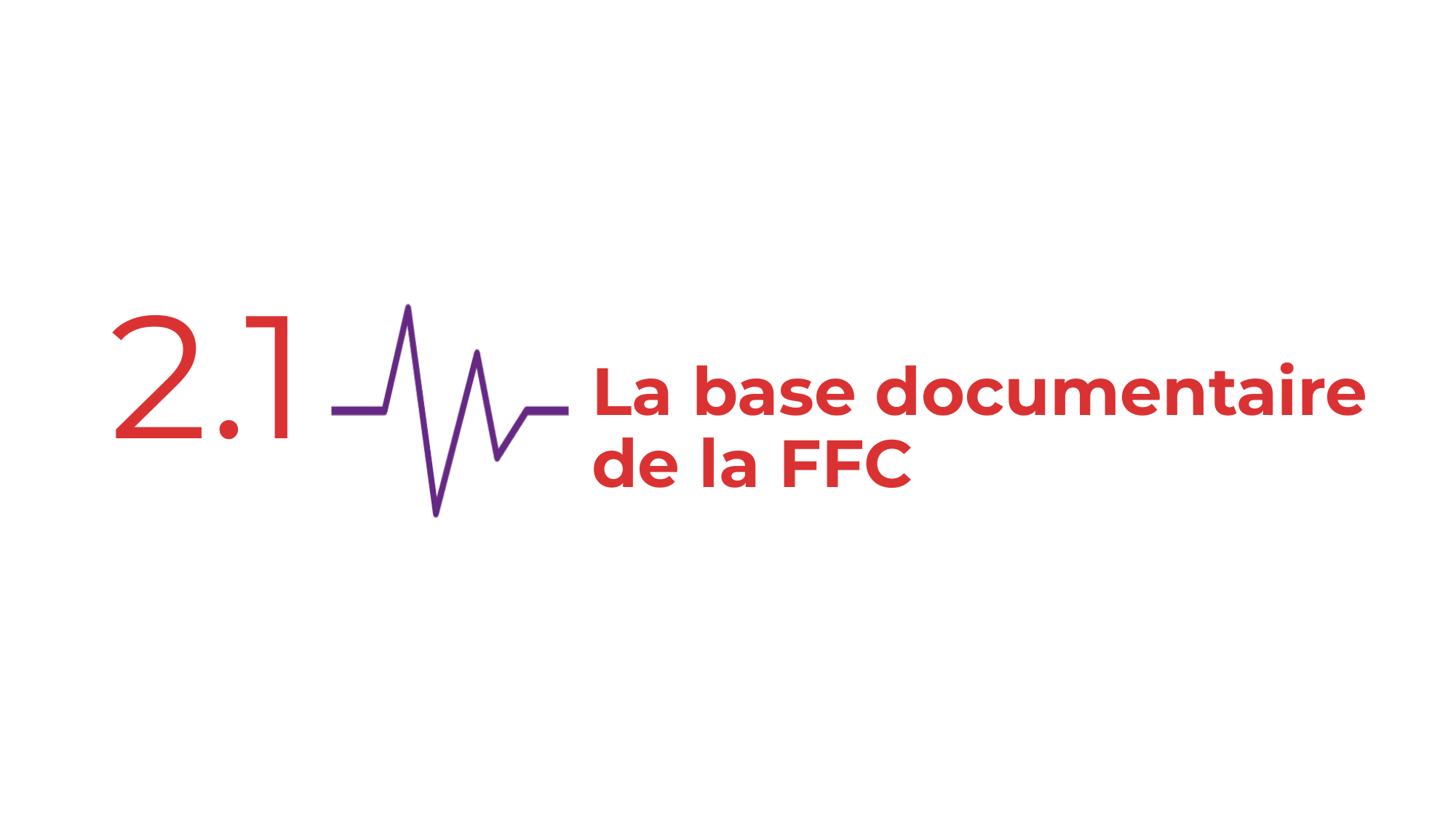

2.1
La base documentaire de la FFC